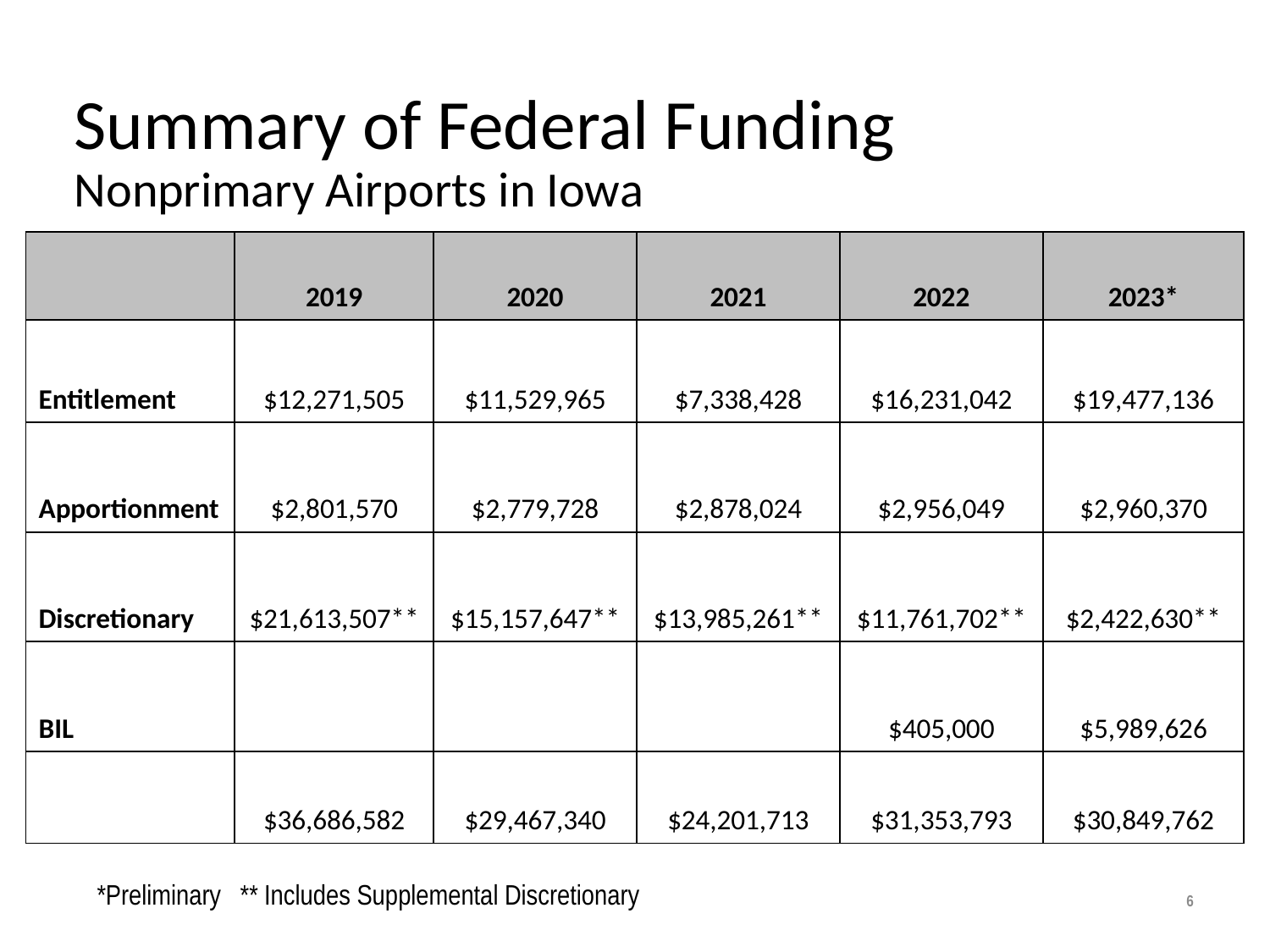

# Summary of Federal Funding Nonprimary Airports in Iowa
|  | 2019 | 2020 | 2021 | 2022 | 2023\* |
| --- | --- | --- | --- | --- | --- |
| Entitlement | $12,271,505 | $11,529,965 | $7,338,428 | $16,231,042 | $19,477,136 |
| Apportionment | $2,801,570 | $2,779,728 | $2,878,024 | $2,956,049 | $2,960,370 |
| Discretionary | $21,613,507\*\* | $15,157,647\*\* | $13,985,261\*\* | $11,761,702\*\* | $2,422,630\*\* |
| BIL |  |  |  | $405,000 | $5,989,626 |
|  | $36,686,582 | $29,467,340 | $24,201,713 | $31,353,793 | $30,849,762 |
6
*Preliminary   ** Includes Supplemental Discretionary